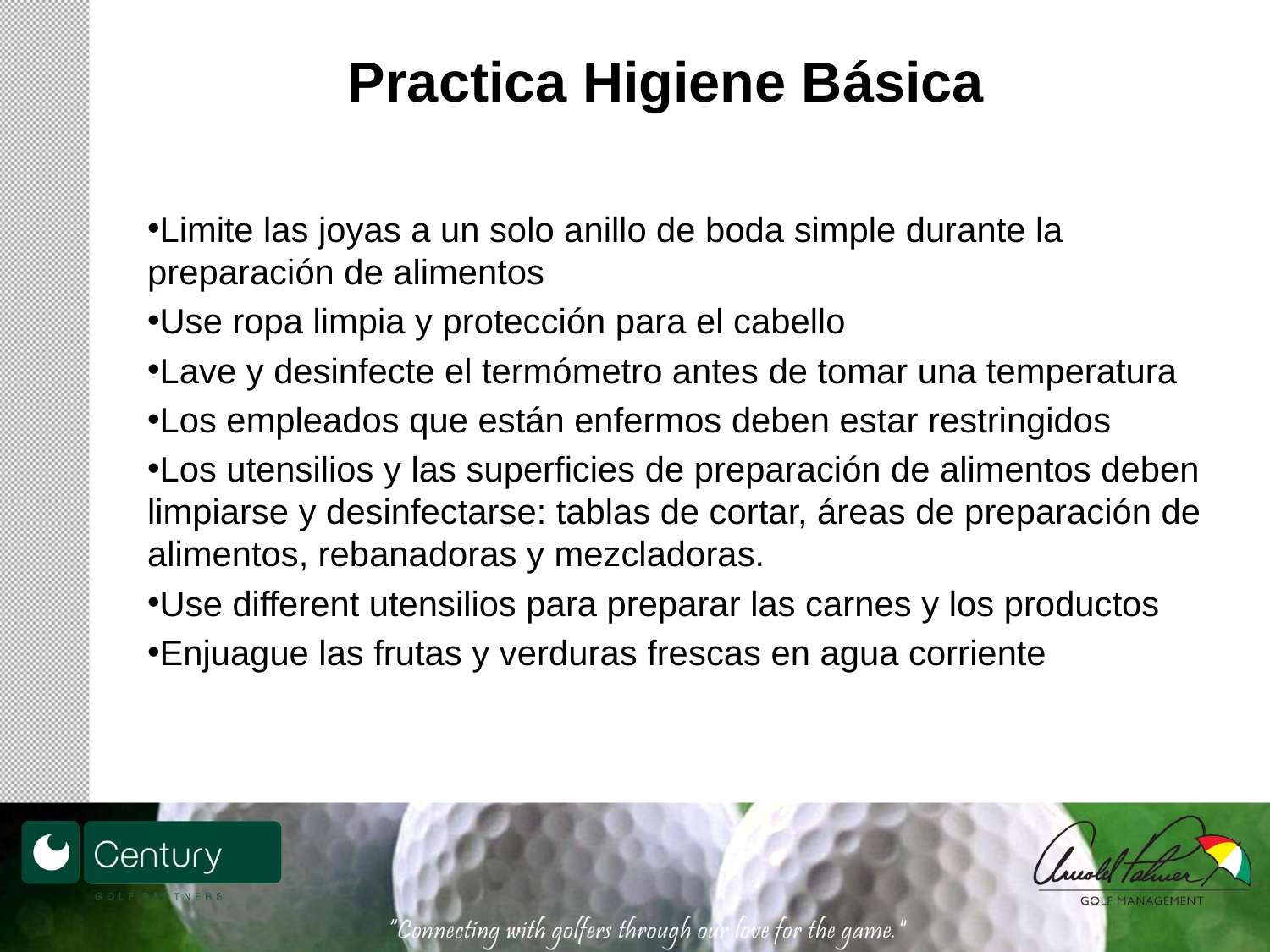

# Practica Higiene Básica

Limite las joyas a un solo anillo de boda simple durante la preparación de alimentos
Use ropa limpia y protección para el cabello
Lave y desinfecte el termómetro antes de tomar una temperatura
Los empleados que están enfermos deben estar restringidos
Los utensilios y las superficies de preparación de alimentos deben limpiarse y desinfectarse: tablas de cortar, áreas de preparación de alimentos, rebanadoras y mezcladoras.
Use different utensilios para preparar las carnes y los productos
Enjuague las frutas y verduras frescas en agua corriente